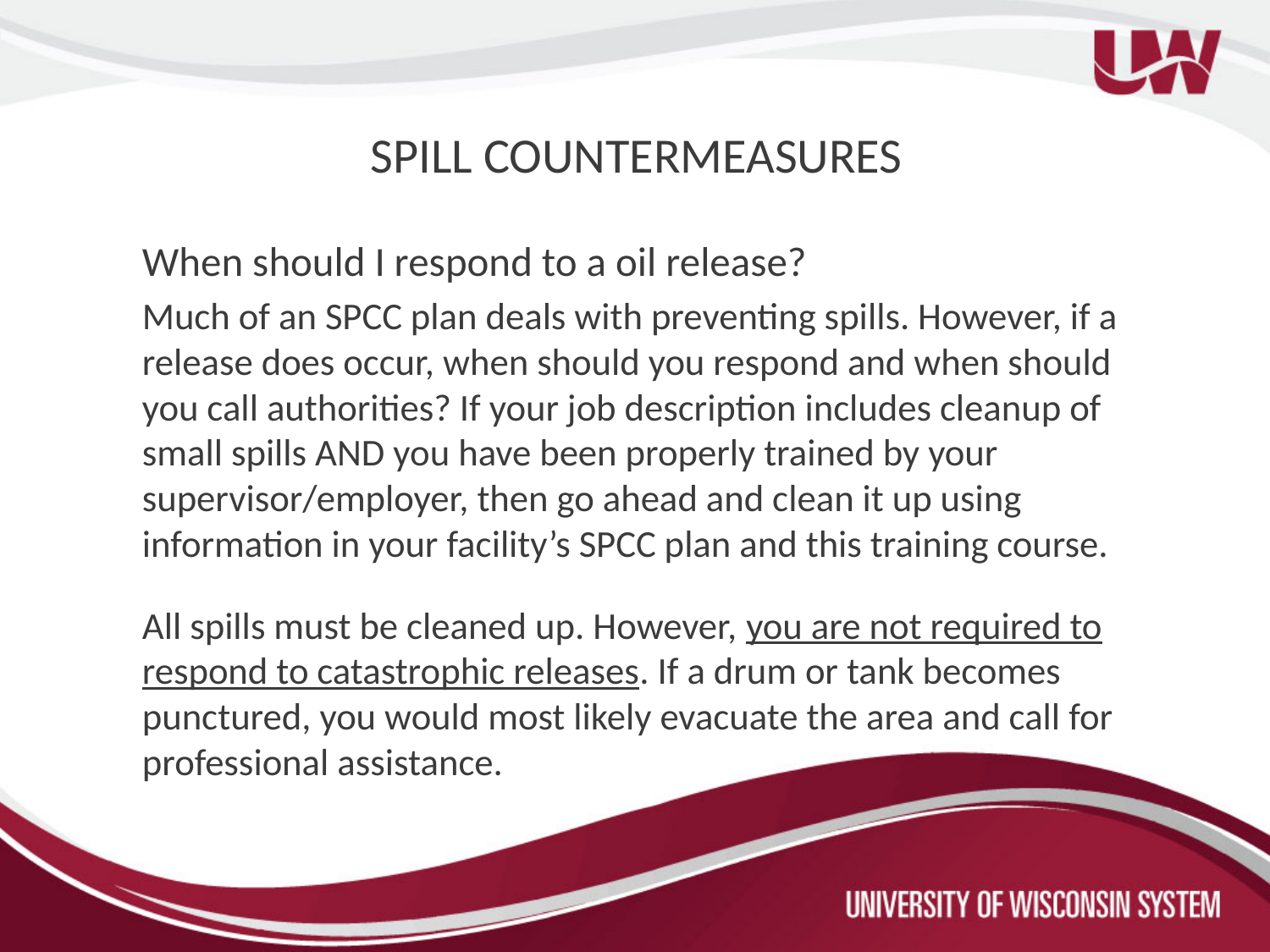

SPILL COUNTERMEASURES
When should I respond to a oil release?
Much of an SPCC plan deals with preventing spills. However, if a release does occur, when should you respond and when should you call authorities? If your job description includes cleanup of small spills AND you have been properly trained by your supervisor/employer, then go ahead and clean it up using information in your facility’s SPCC plan and this training course.

All spills must be cleaned up. However, you are not required to respond to catastrophic releases. If a drum or tank becomes punctured, you would most likely evacuate the area and call for professional assistance.